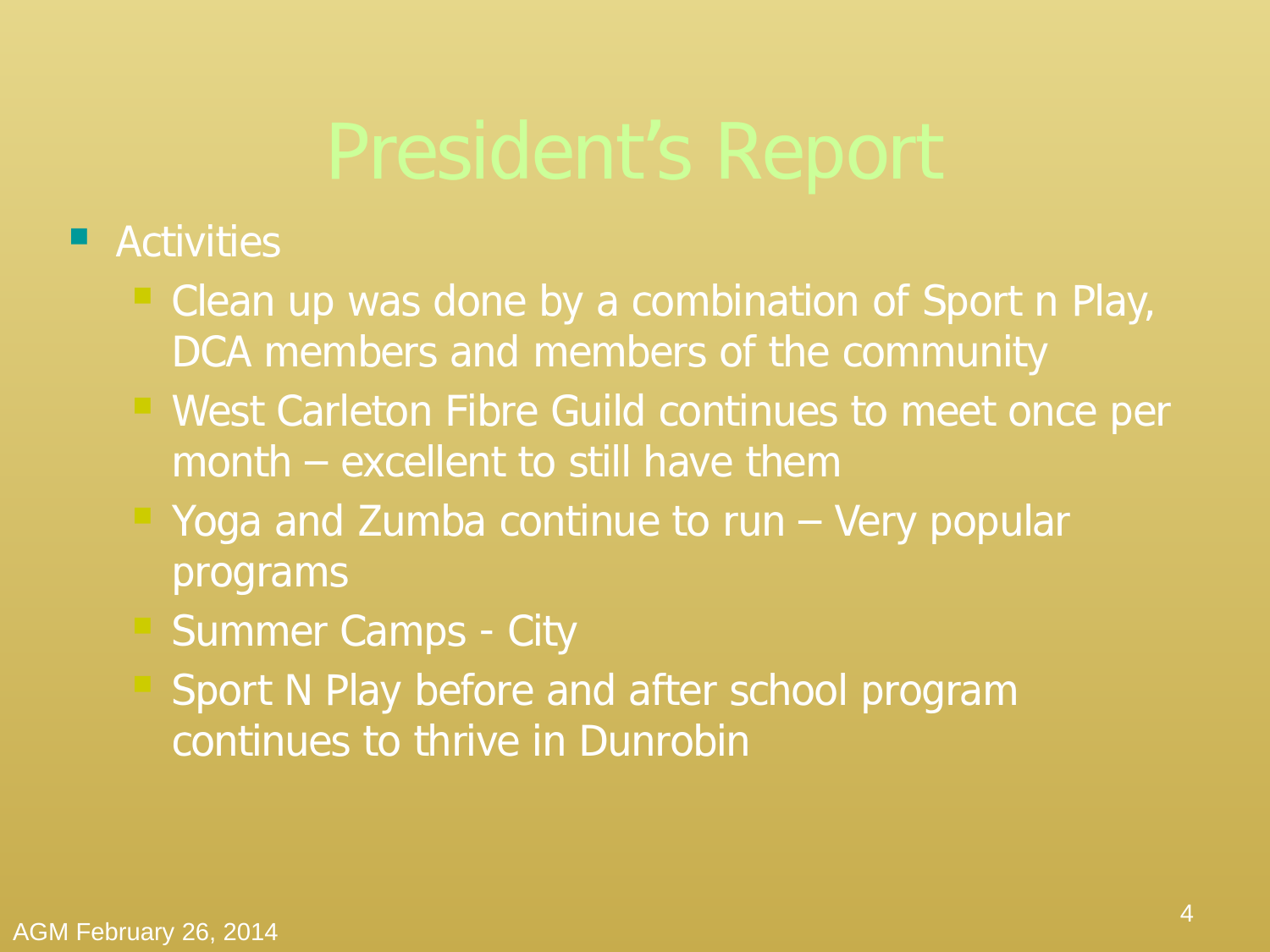

# President’s Report
Activities
Clean up was done by a combination of Sport n Play, DCA members and members of the community
West Carleton Fibre Guild continues to meet once per month – excellent to still have them
Yoga and Zumba continue to run – Very popular programs
Summer Camps - City
Sport N Play before and after school program continues to thrive in Dunrobin

4
AGM February 26, 2014